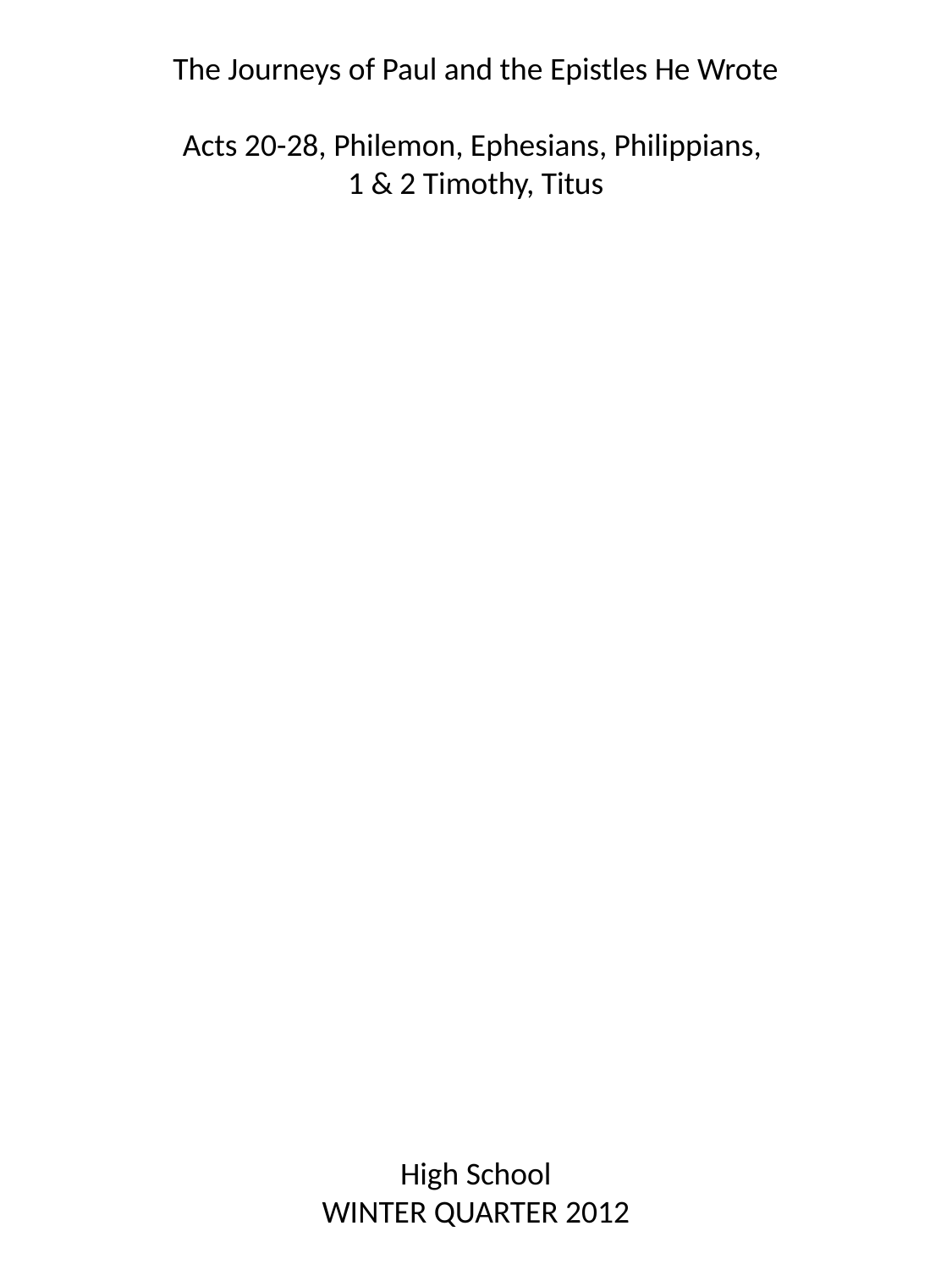

The Journeys of Paul and the Epistles He Wrote

Acts 20-28, Philemon, Ephesians, Philippians,
1 & 2 Timothy, Titus

High School
WINTER QUARTER 2012